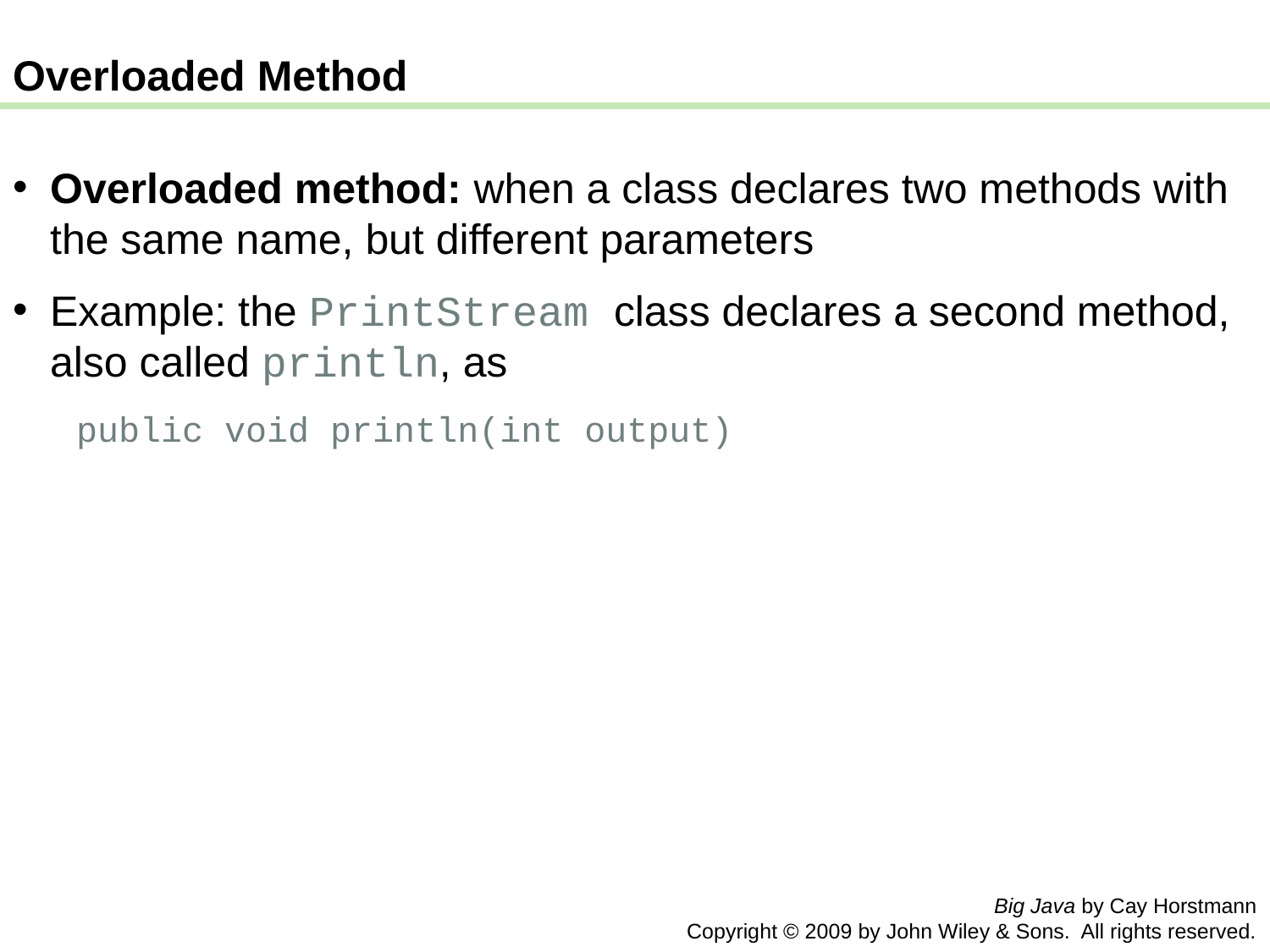

Overloaded Method
Overloaded method: when a class declares two methods with the same name, but different parameters
Example: the PrintStream class declares a second method, also called println, as
public void println(int output)

Big Java by Cay Horstmann
Copyright © 2009 by John Wiley & Sons.  All rights reserved.